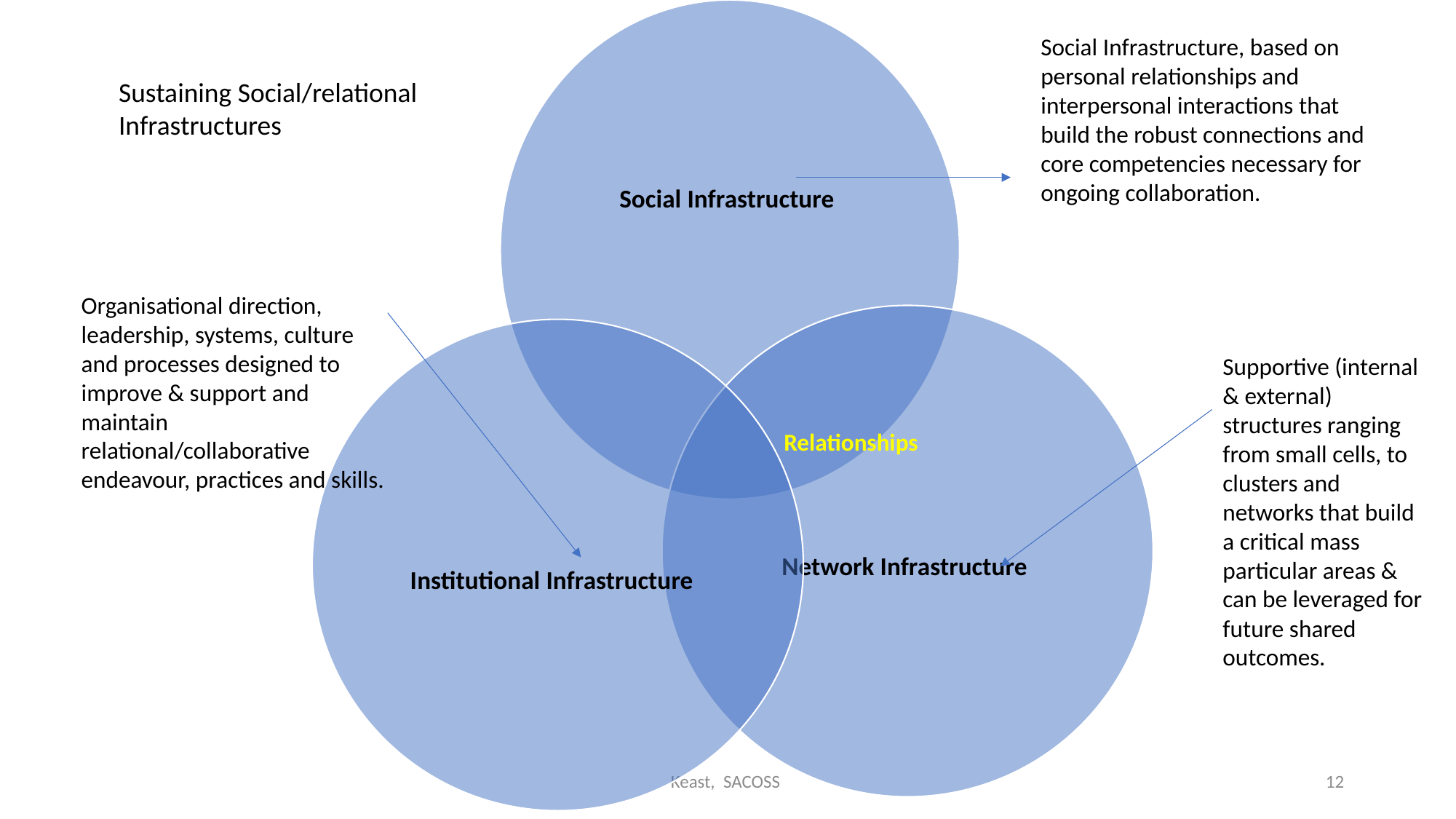

Social Infrastructure
Network Infrastructure
Institutional Infrastructure
Social Infrastructure, based on personal relationships and interpersonal interactions that build the robust connections and core competencies necessary for ongoing collaboration.
Sustaining Social/relational  Infrastructures
Organisational direction, leadership, systems, culture and processes designed to improve & support and maintain relational/collaborative endeavour, practices and skills.
Supportive (internal & external) structures ranging from small cells, to clusters and networks that build a critical mass particular areas & can be leveraged for future shared outcomes.
Relationships
Keast,  SACOSS
12